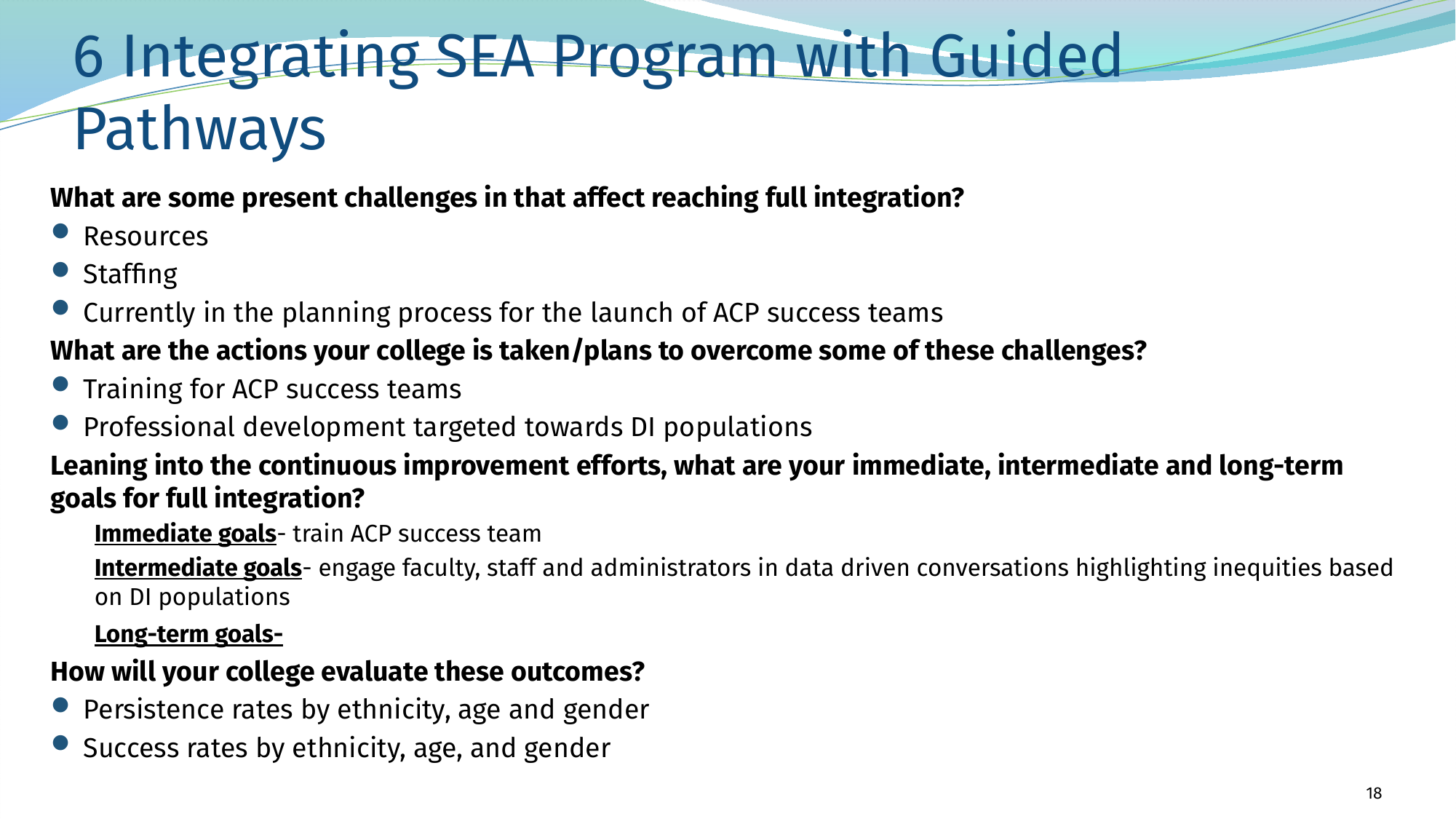

# 6 Integrating SEA Program with Guided Pathways
What are some present challenges in that affect reaching full integration?
Resources
Staffing
Currently in the planning process for the launch of ACP success teams
What are the actions your college is taken/plans to overcome some of these challenges?
Training for ACP success teams
Professional development targeted towards DI populations
Leaning into the continuous improvement efforts, what are your immediate, intermediate and long-term goals for full integration?
Immediate goals- train ACP success team
Intermediate goals- engage faculty, staff and administrators in data driven conversations highlighting inequities based on DI populations
Long-term goals-
How will your college evaluate these outcomes?
Persistence rates by ethnicity, age and gender
Success rates by ethnicity, age, and gender
18